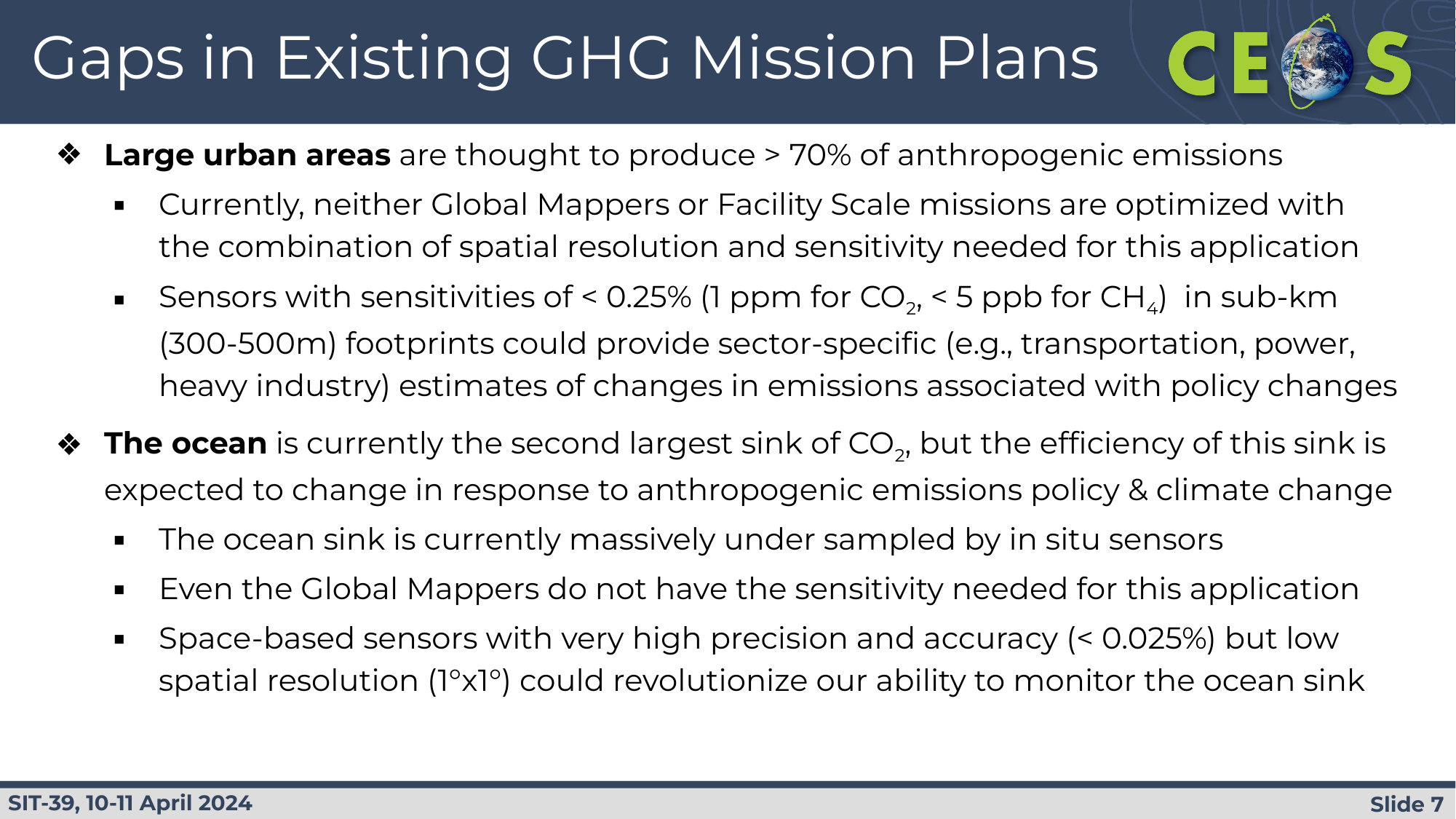

# Gaps in Existing GHG Mission Plans
Large urban areas are thought to produce > 70% of anthropogenic emissions
Currently, neither Global Mappers or Facility Scale missions are optimized with the combination of spatial resolution and sensitivity needed for this application
Sensors with sensitivities of < 0.25% (1 ppm for CO2, < 5 ppb for CH4)  in sub-km (300-500m) footprints could provide sector-specific (e.g., transportation, power, heavy industry) estimates of changes in emissions associated with policy changes
The ocean is currently the second largest sink of CO2, but the efficiency of this sink is expected to change in response to anthropogenic emissions policy & climate change
The ocean sink is currently massively under sampled by in situ sensors
Even the Global Mappers do not have the sensitivity needed for this application
Space-based sensors with very high precision and accuracy (< 0.025%) but low spatial resolution (1°x1°) could revolutionize our ability to monitor the ocean sink